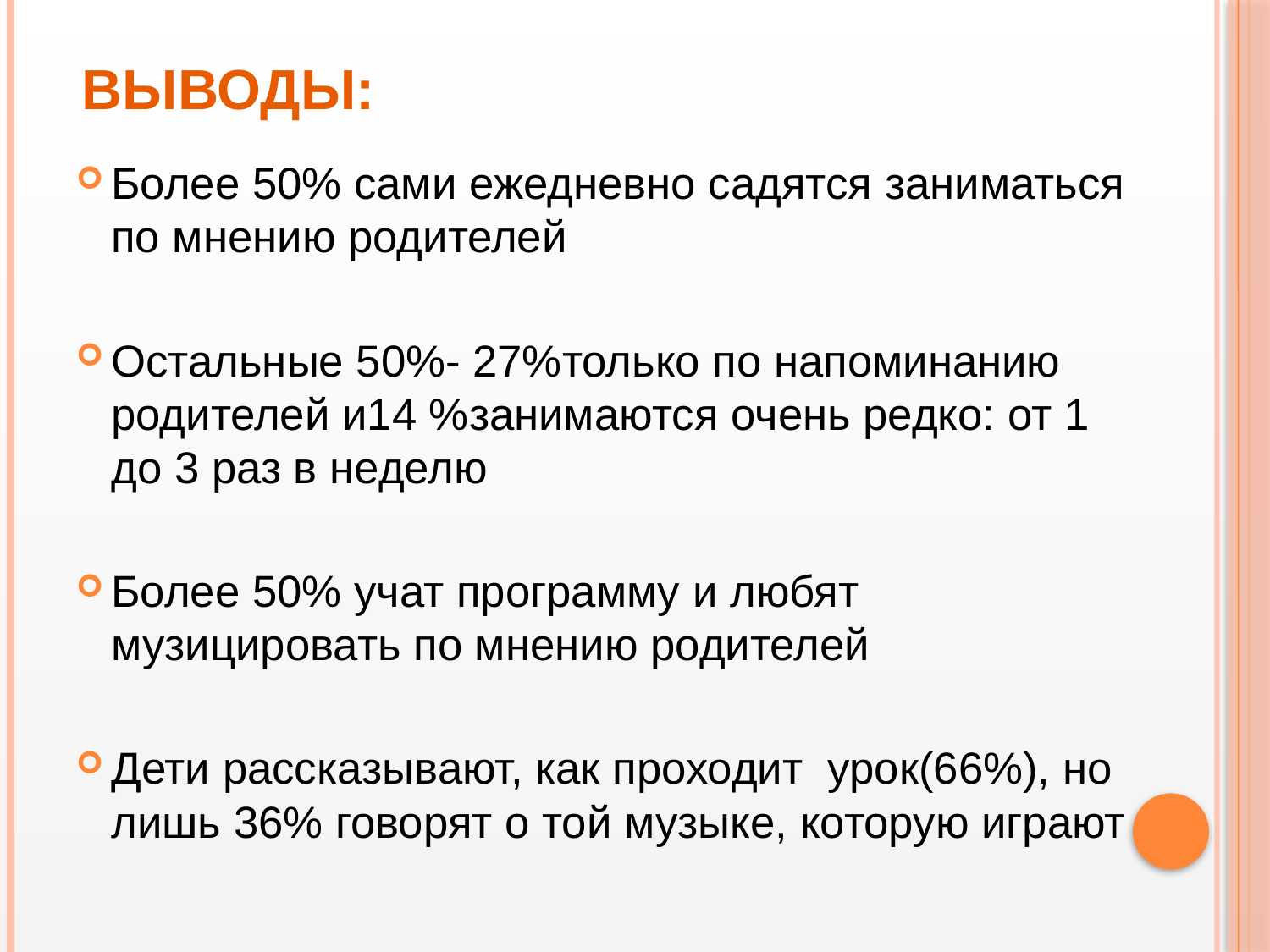

# ВЫВОДЫ:
Более 50% сами ежедневно садятся заниматься по мнению родителей

Остальные 50%- 27%только по напоминанию родителей и14 %занимаются очень редко: от 1 до 3 раз в неделю

Более 50% учат программу и любят музицировать по мнению родителей

Дети рассказывают, как проходит  урок(66%), но лишь 36% говорят о той музыке, которую играют